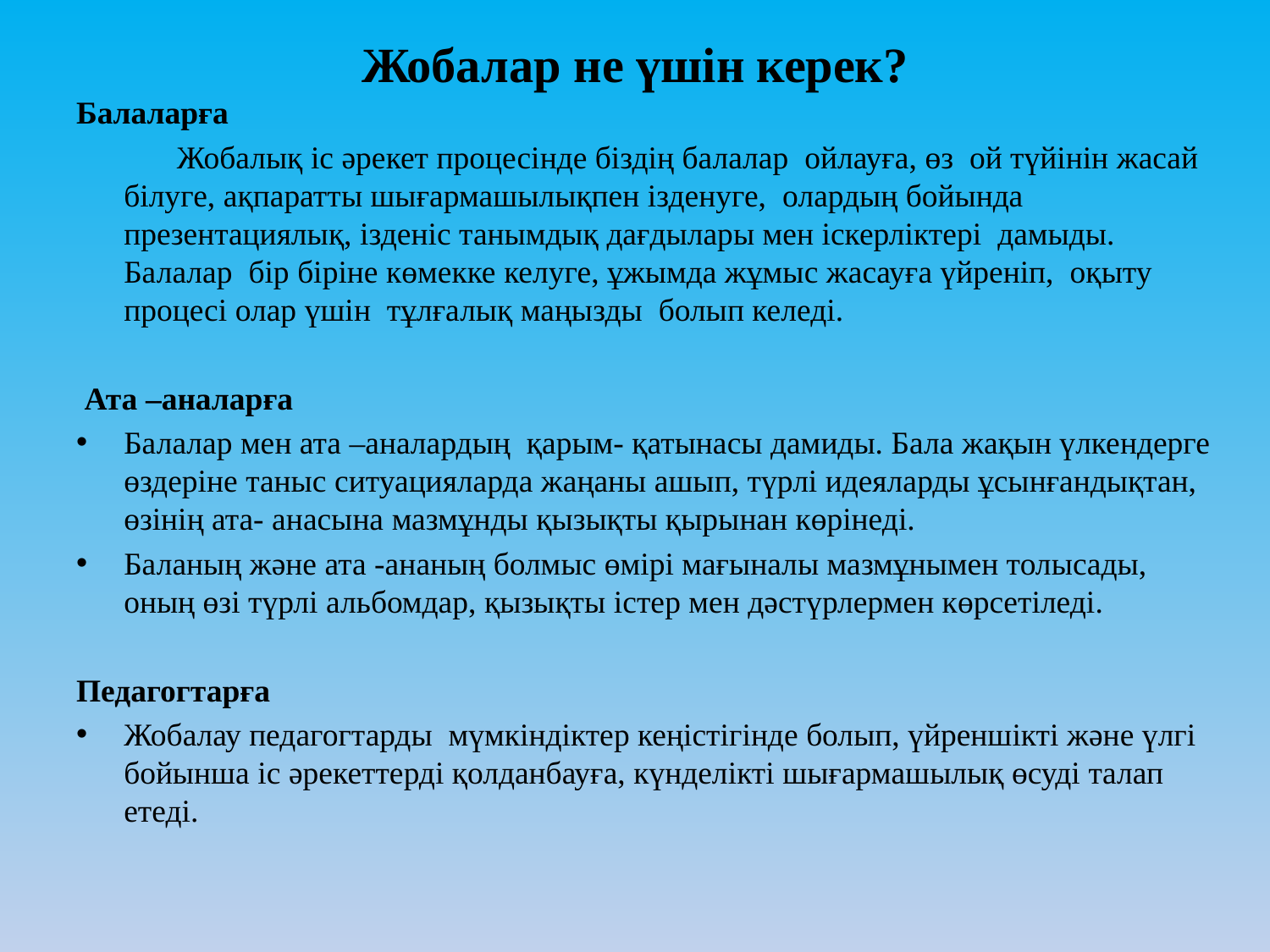

# Жобалар не үшін керек?
Балаларға
              Жобалық іс әрекет процесінде біздің балалар  ойлауға, өз  ой түйінін жасай білуге, ақпаратты шығармашылықпен ізденуге,  олардың бойында презентациялық, ізденіс танымдық дағдылары мен іскерліктері  дамыды.  Балалар  бір біріне көмекке келуге, ұжымда жұмыс жасауға үйреніп,  оқыту процесі олар үшін  тұлғалық маңызды  болып келеді.

 Ата –аналарға
Балалар мен ата –аналардың  қарым- қатынасы дамиды. Бала жақын үлкендерге өздеріне таныс ситуацияларда жаңаны ашып, түрлі идеяларды ұсынғандықтан,  өзінің ата- анасына мазмұнды қызықты қырынан көрінеді.
Баланың және ата -ананың болмыс өмірі мағыналы мазмұнымен толысады, оның өзі түрлі альбомдар, қызықты істер мен дәстүрлермен көрсетіледі.

Педагогтарға
Жобалау педагогтарды  мүмкіндіктер кеңістігінде болып, үйреншікті және үлгі  бойынша іс әрекеттерді қолданбауға, күнделікті шығармашылық өсуді талап етеді.